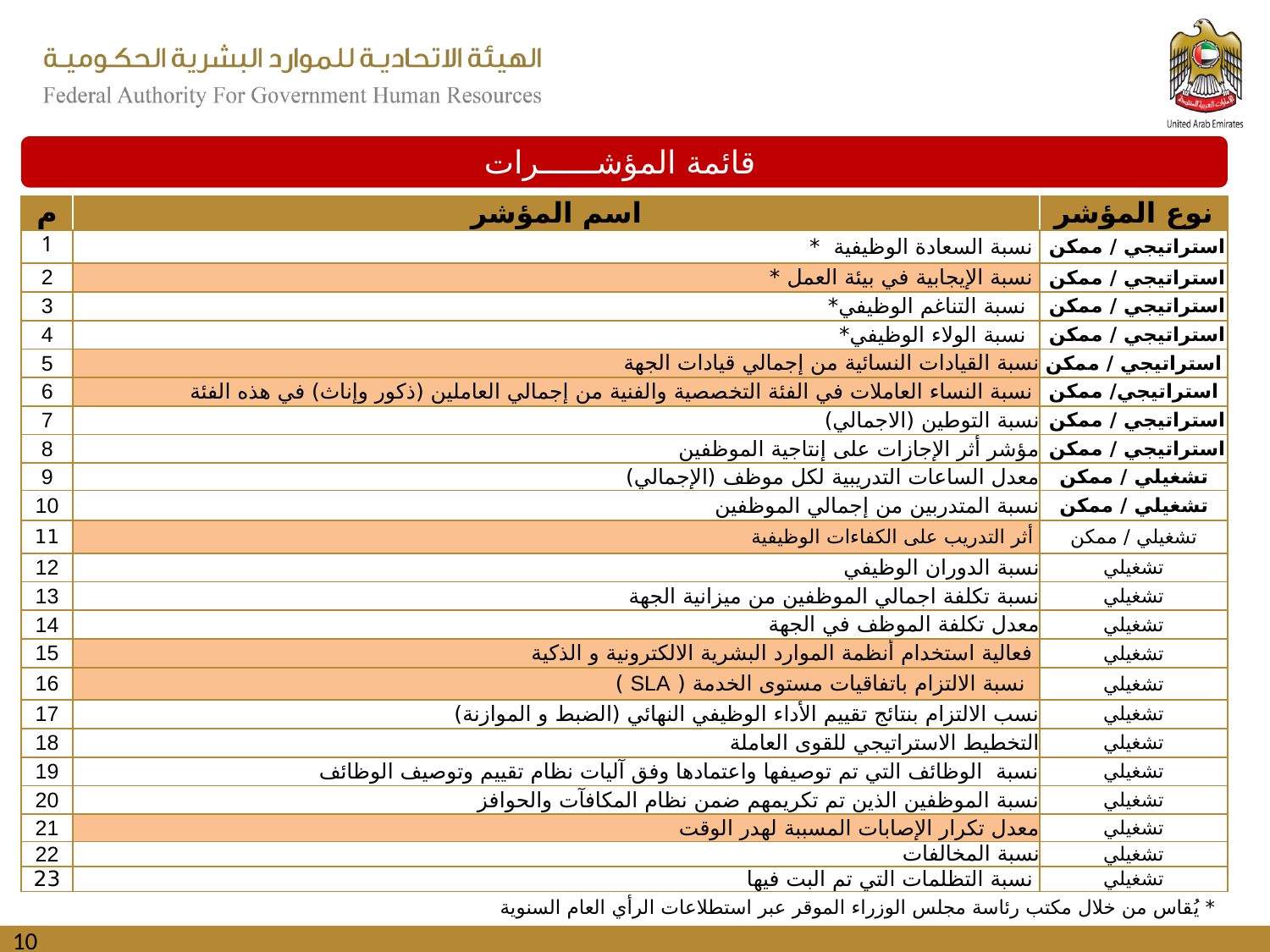

قائمة المؤشــــــرات
| م | اسم المؤشر | نوع المؤشر |
| --- | --- | --- |
| 1 | نسبة السعادة الوظيفية \* | استراتيجي / ممكن |
| 2 | نسبة الإيجابية في بيئة العمل \* | استراتيجي / ممكن |
| 3 | نسبة التناغم الوظيفي\* | استراتيجي / ممكن |
| 4 | نسبة الولاء الوظيفي\* | استراتيجي / ممكن |
| 5 | نسبة القيادات النسائية من إجمالي قيادات الجهة | استراتيجي / ممكن |
| 6 | نسبة النساء العاملات في الفئة التخصصية والفنية من إجمالي العاملين (ذكور وإناث) في هذه الفئة | استراتيجي/ ممكن |
| 7 | نسبة التوطين (الاجمالي) | استراتيجي / ممكن |
| 8 | مؤشر أثر الإجازات على إنتاجية الموظفين | استراتيجي / ممكن |
| 9 | معدل الساعات التدريبية لكل موظف (الإجمالي) | تشغيلي / ممكن |
| 10 | نسبة المتدربين من إجمالي الموظفين | تشغيلي / ممكن |
| 11 | أثر التدريب على الكفاءات الوظيفية | تشغيلي / ممكن |
| 12 | نسبة الدوران الوظيفي | تشغيلي |
| 13 | نسبة تكلفة اجمالي الموظفين من ميزانية الجهة | تشغيلي |
| 14 | معدل تكلفة الموظف في الجهة | تشغيلي |
| 15 | فعالية استخدام أنظمة الموارد البشرية الالكترونية و الذكية | تشغيلي |
| 16 | نسبة الالتزام باتفاقيات مستوى الخدمة ( SLA ) | تشغيلي |
| 17 | نسب الالتزام بنتائج تقييم الأداء الوظيفي النهائي (الضبط و الموازنة) | تشغيلي |
| 18 | التخطيط الاستراتيجي للقوى العاملة | تشغيلي |
| 19 | نسبة الوظائف التي تم توصيفها واعتمادها وفق آليات نظام تقييم وتوصيف الوظائف | تشغيلي |
| 20 | نسبة الموظفين الذين تم تكريمهم ضمن نظام المكافآت والحوافز | تشغيلي |
| 21 | معدل تكرار الإصابات المسببة لهدر الوقت | تشغيلي |
| 22 | نسبة المخالفات | تشغيلي |
| 23 | نسبة التظلمات التي تم البت فيها | تشغيلي |
* يُقاس من خلال مكتب رئاسة مجلس الوزراء الموقر عبر استطلاعات الرأي العام السنوية
10